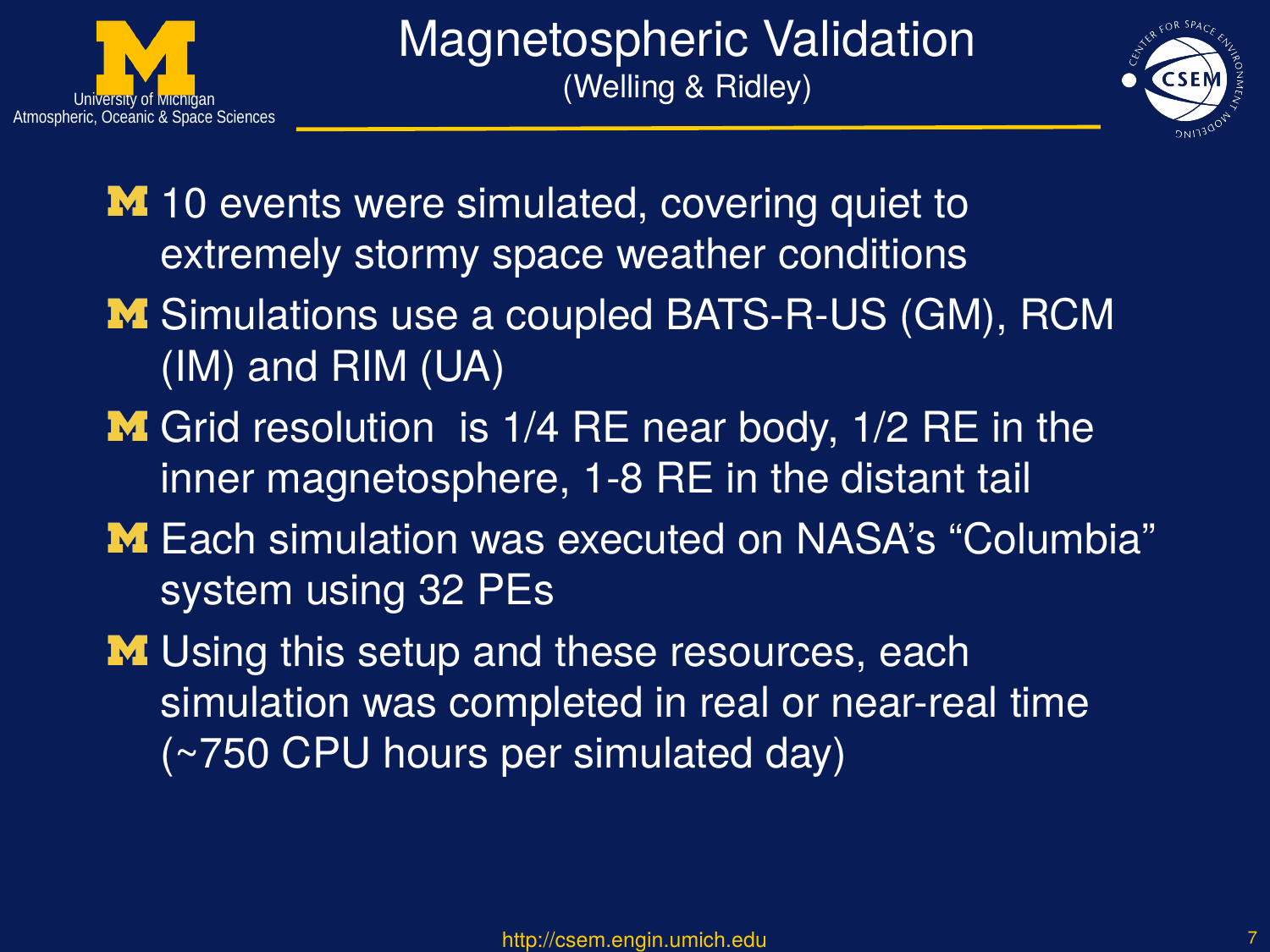

# Magnetospheric Validation (Welling & Ridley)
10 events were simulated, covering quiet to extremely stormy space weather conditions
Simulations use a coupled BATS-R-US (GM), RCM (IM) and RIM (UA)
Grid resolution  is 1/4 RE near body, 1/2 RE in the  inner magnetosphere, 1-8 RE in the distant tail
Each simulation was executed on NASA’s “Columbia” system using 32 PEs
Using this setup and these resources, each simulation was completed in real or near-real time (~750 CPU hours per simulated day)
http://csem.engin.umich.edu
7